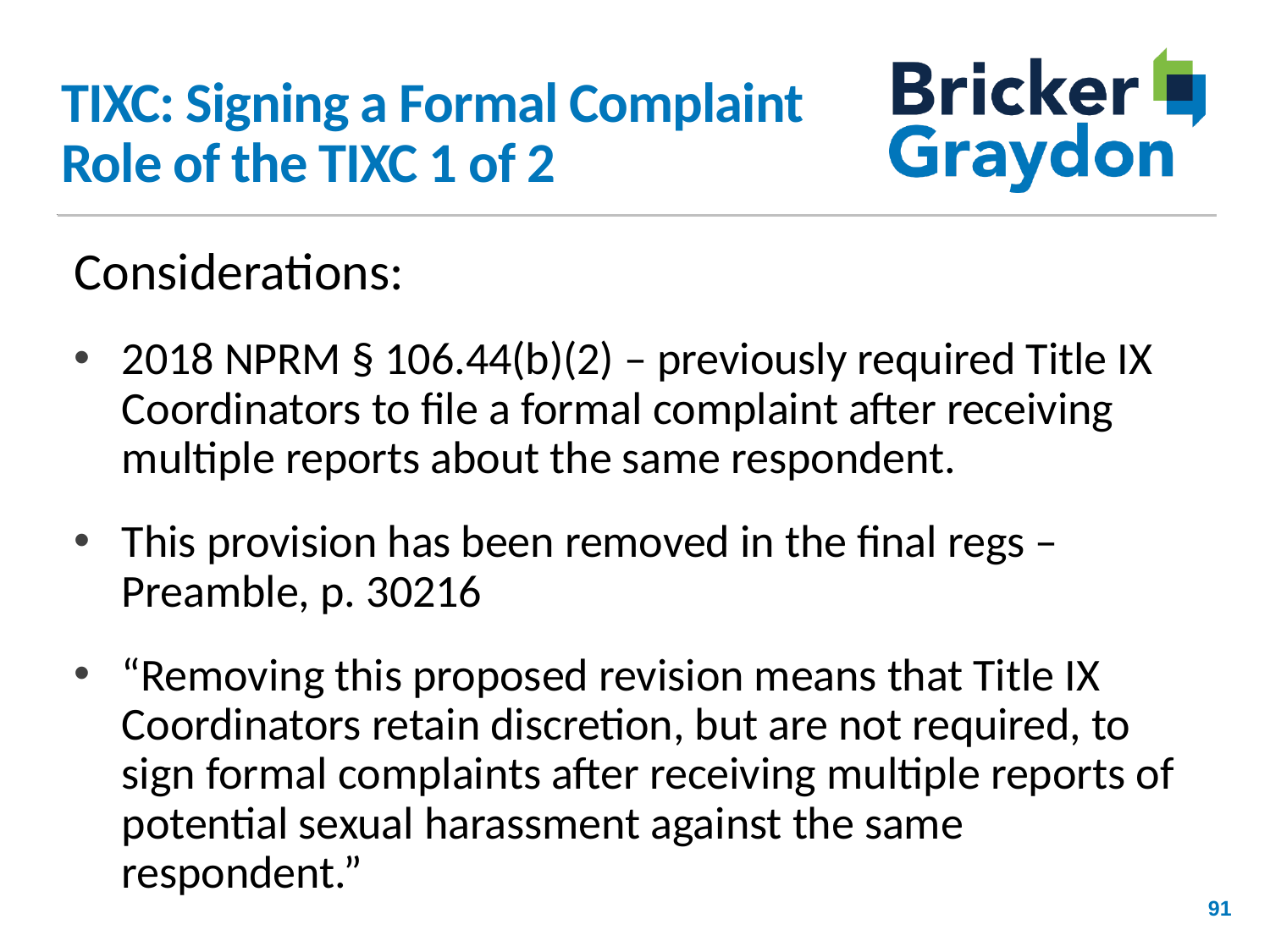

# TIXC: Signing a Formal Complaint Role of the TIXC 1 of 2
Considerations:
2018 NPRM § 106.44(b)(2) – previously required Title IX Coordinators to file a formal complaint after receiving multiple reports about the same respondent.
This provision has been removed in the final regs – Preamble, p. 30216
“Removing this proposed revision means that Title IX Coordinators retain discretion, but are not required, to sign formal complaints after receiving multiple reports of potential sexual harassment against the same respondent.”

91